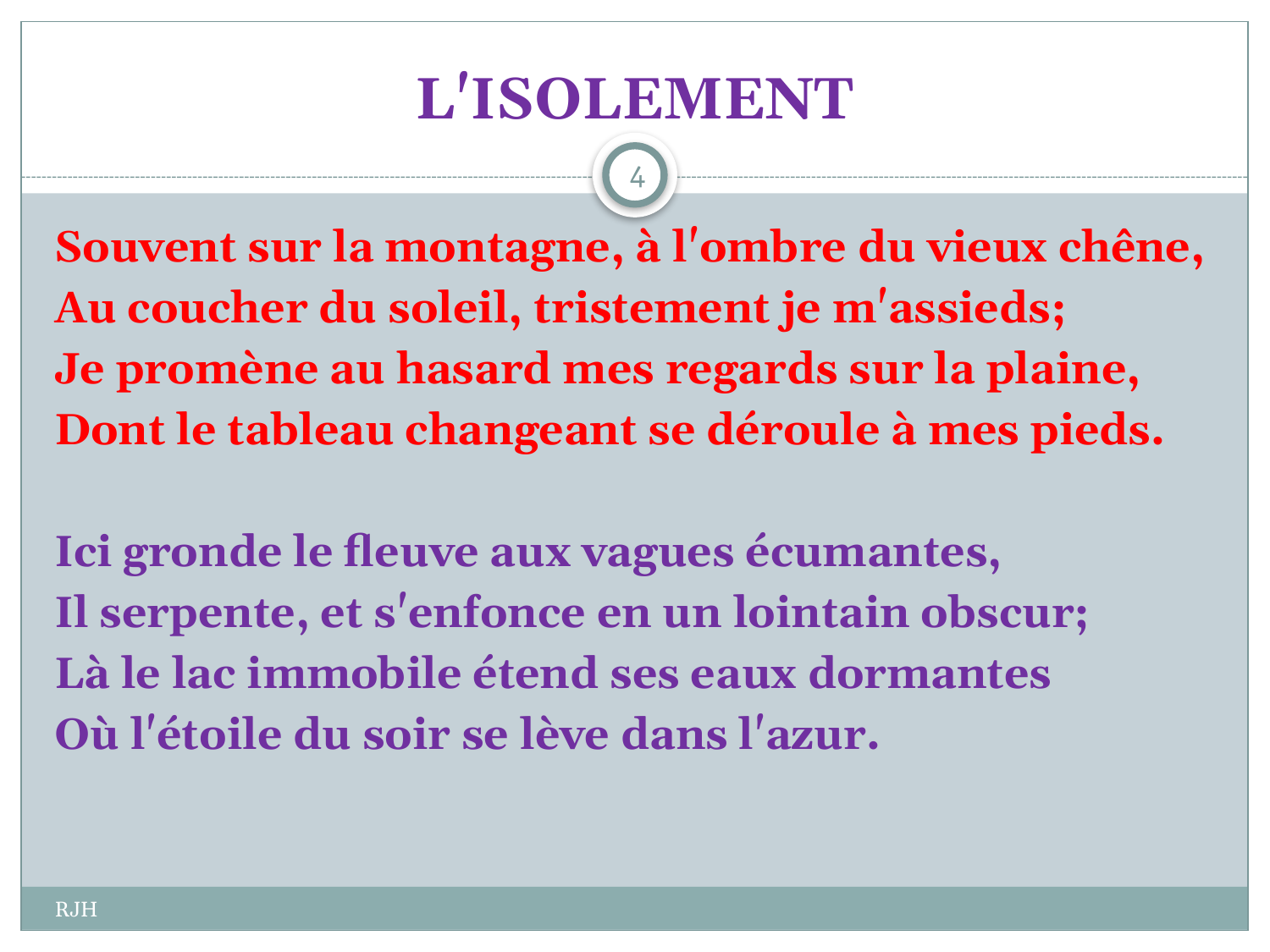

# L'ISOLEMENT
4
Souvent sur la montagne, à l'ombre du vieux chêne,
Au coucher du soleil, tristement je m'assieds;
Je promène au hasard mes regards sur la plaine,
Dont le tableau changeant se déroule à mes pieds.

Ici gronde le fleuve aux vagues écumantes,
Il serpente, et s'enfonce en un lointain obscur;
Là le lac immobile étend ses eaux dormantes
Où l'étoile du soir se lève dans l'azur.

RJH